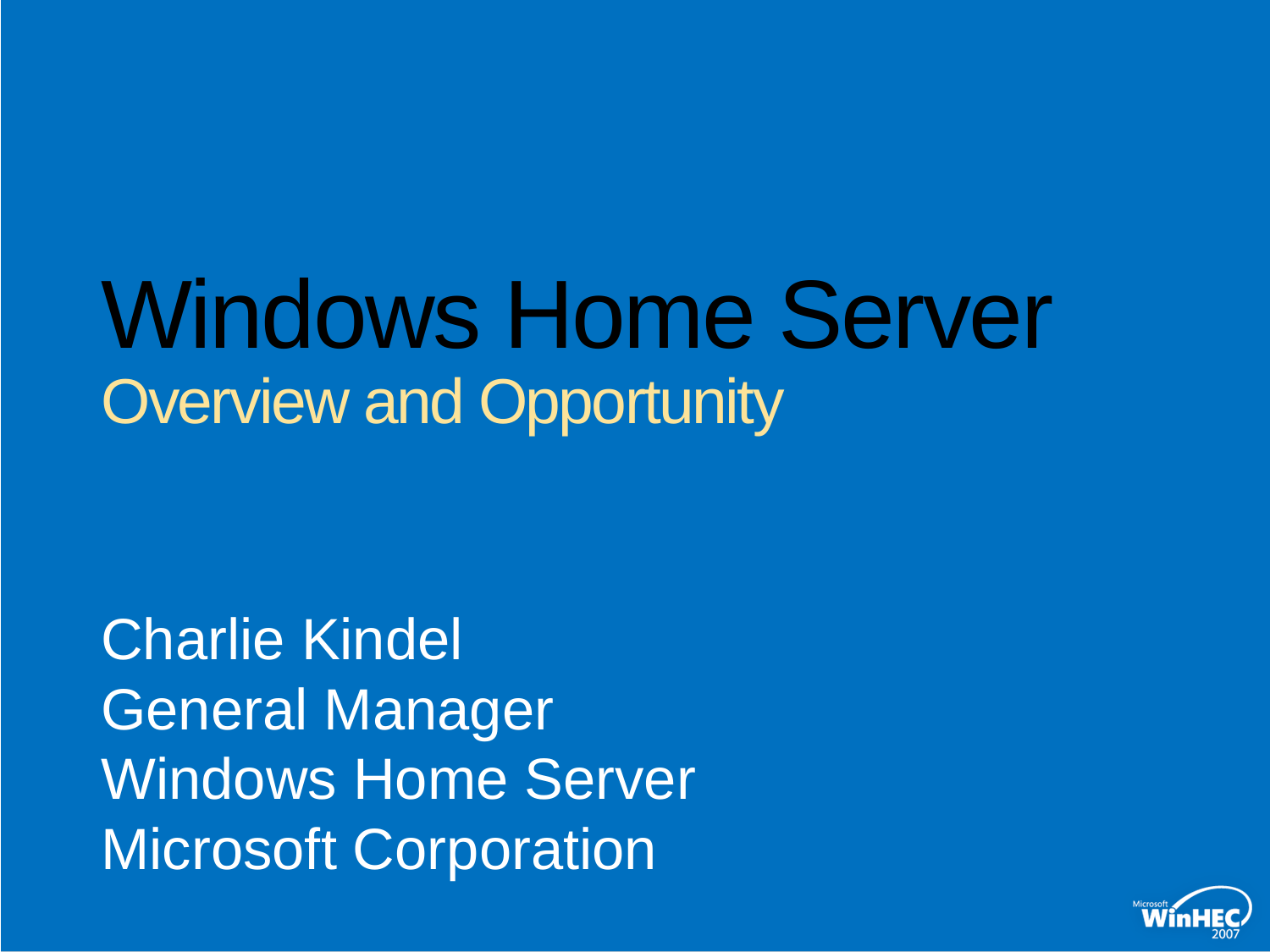

# Windows Home Server Overview and Opportunity
Charlie Kindel
General Manager
Windows Home Server
Microsoft Corporation